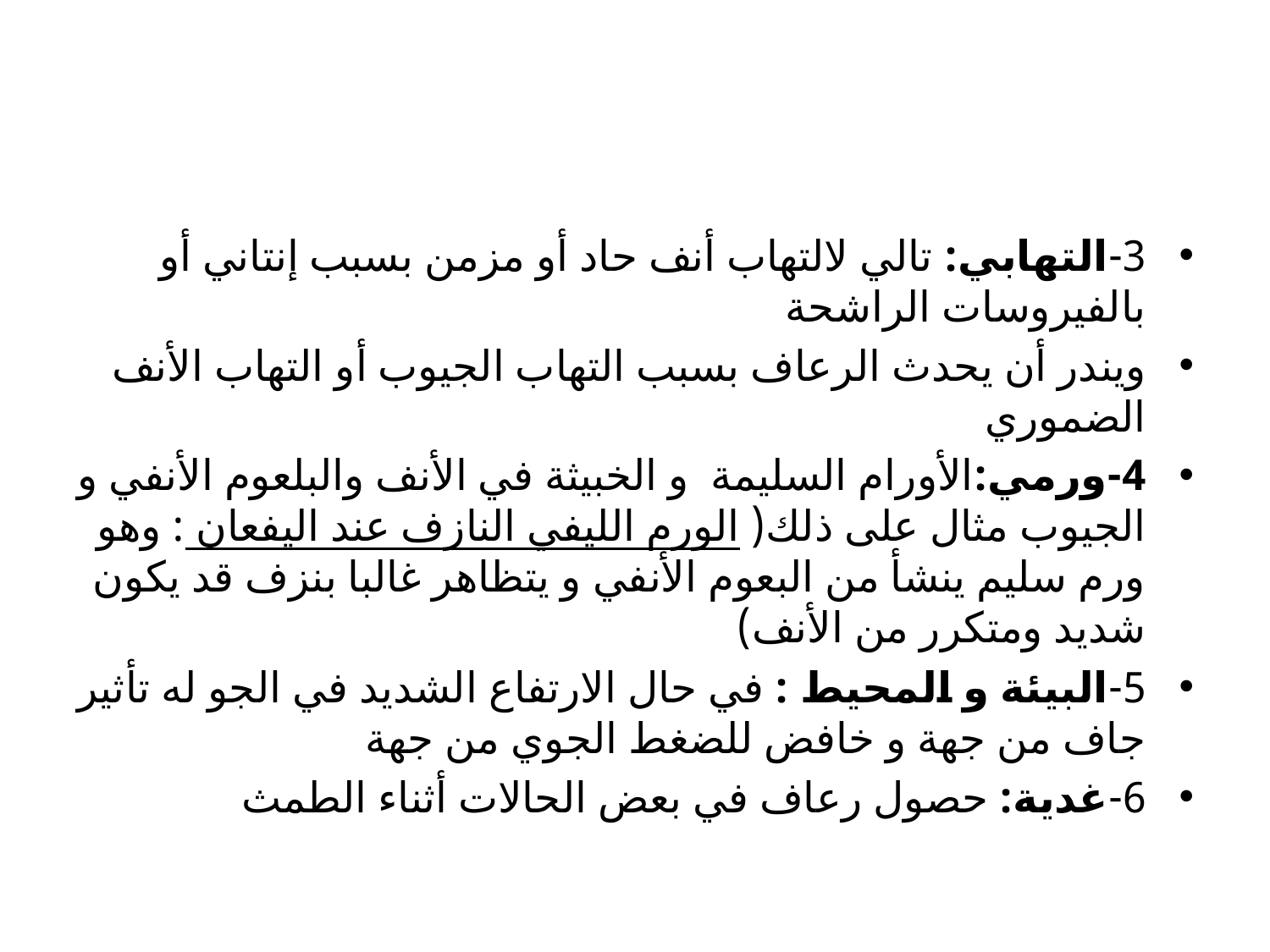

#
3-التهابي: تالي لالتهاب أنف حاد أو مزمن بسبب إنتاني أو بالفيروسات الراشحة
ويندر أن يحدث الرعاف بسبب التهاب الجيوب أو التهاب الأنف الضموري
4-ورمي:الأورام السليمة  و الخبيثة في الأنف والبلعوم الأنفي و الجيوب مثال على ذلك( الورم الليفي النازف عند اليفعان : وهو ورم سليم ينشأ من البعوم الأنفي و يتظاهر غالبا بنزف قد يكون شديد ومتكرر من الأنف)
5-البيئة و المحيط : في حال الارتفاع الشديد في الجو له تأثير جاف من جهة و خافض للضغط الجوي من جهة
6-غدية: حصول رعاف في بعض الحالات أثناء الطمث